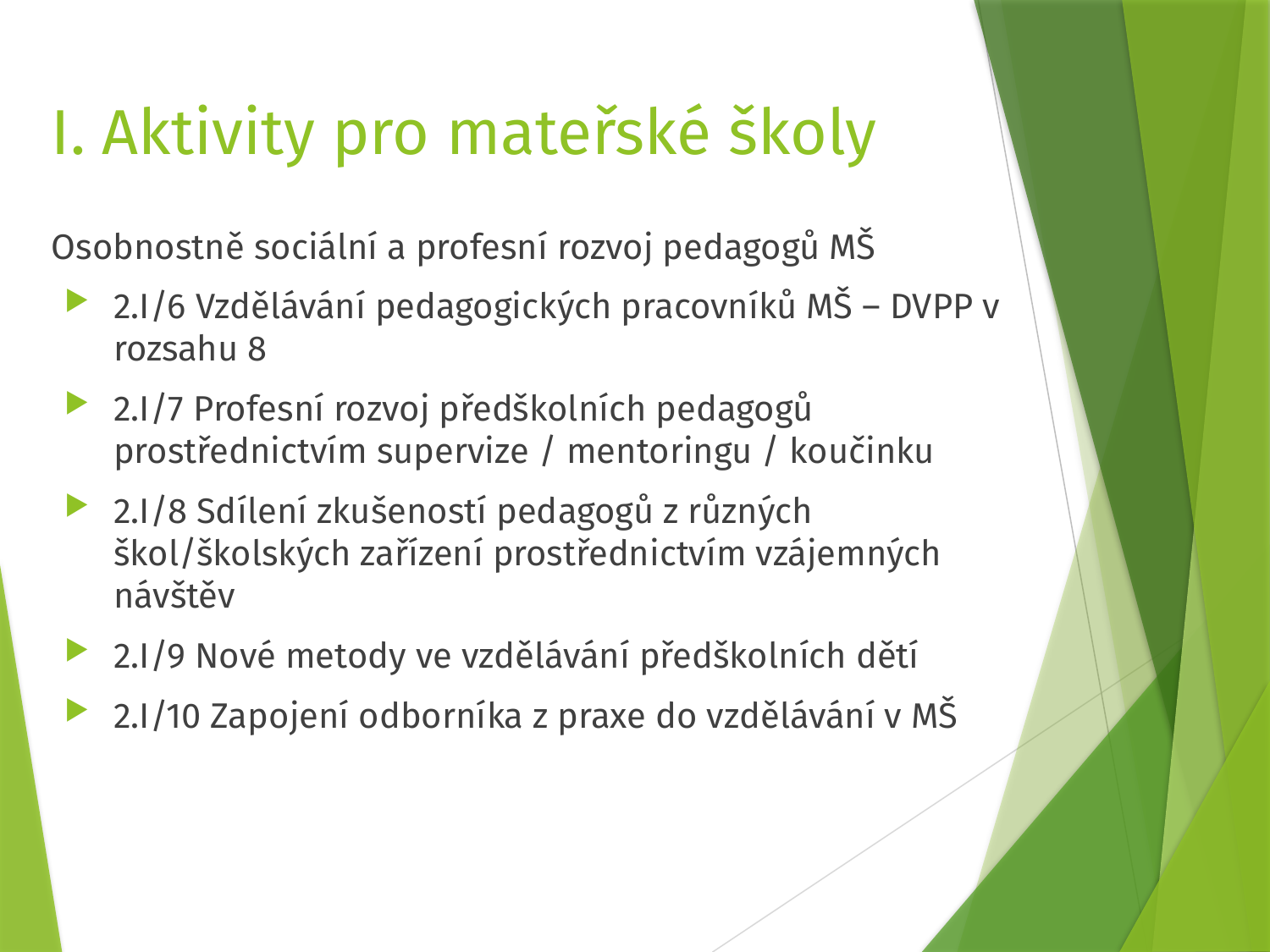

# I. Aktivity pro mateřské školy
Osobnostně sociální a profesní rozvoj pedagogů MŠ
2.I/6 Vzdělávání pedagogických pracovníků MŠ – DVPP v rozsahu 8
2.I/7 Profesní rozvoj předškolních pedagogů prostřednictvím supervize / mentoringu / koučinku
2.I/8 Sdílení zkušeností pedagogů z různých škol/školských zařízení prostřednictvím vzájemných návštěv
2.I/9 Nové metody ve vzdělávání předškolních dětí
2.I/10 Zapojení odborníka z praxe do vzdělávání v MŠ